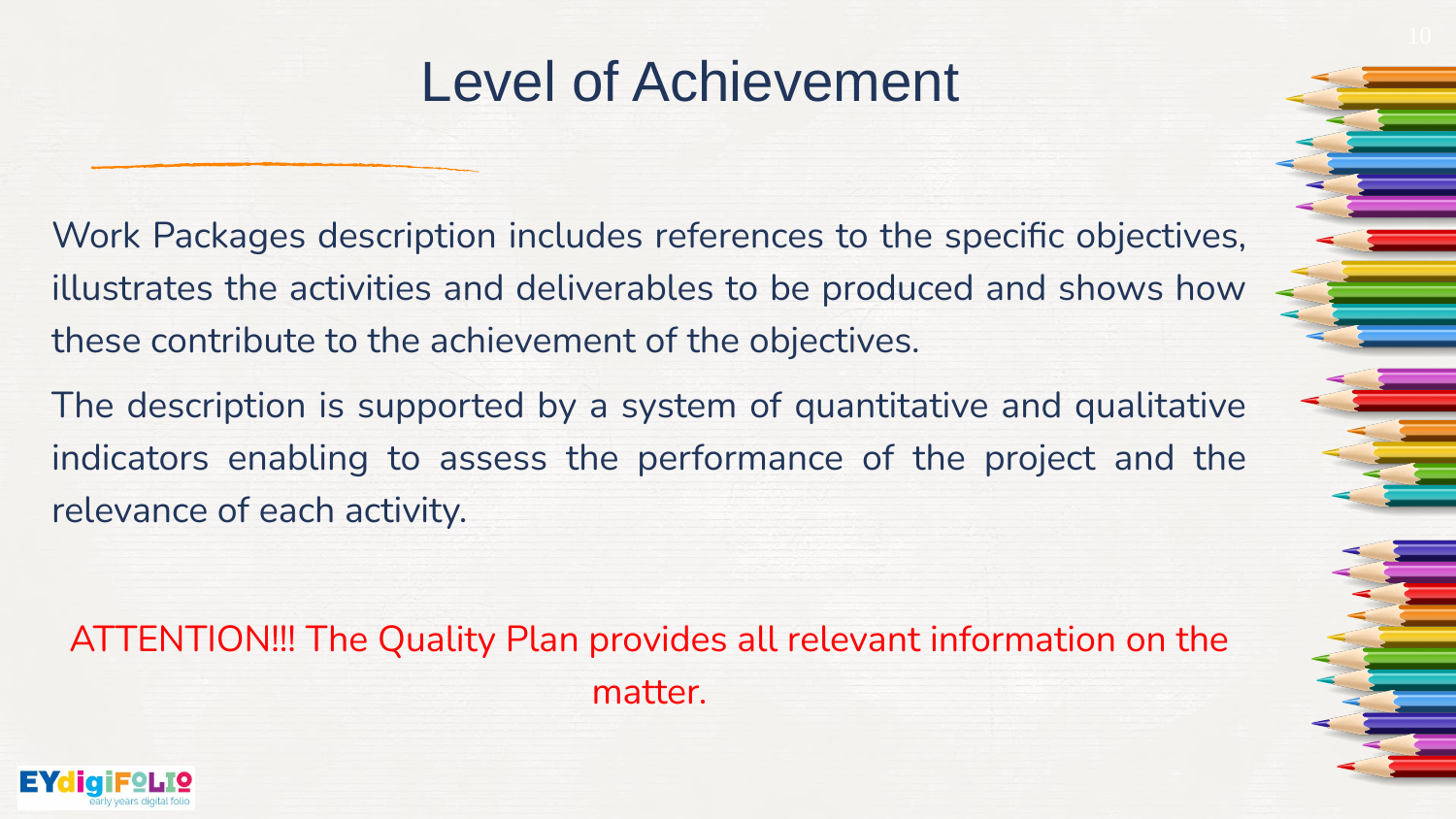

10
# Level of Achievement
Work Packages description includes references to the specific objectives, illustrates the activities and deliverables to be produced and shows how these contribute to the achievement of the objectives.
The description is supported by a system of quantitative and qualitative indicators enabling to assess the performance of the project and the relevance of each activity.

ATTENTION!!! The Quality Plan provides all relevant information on the matter.